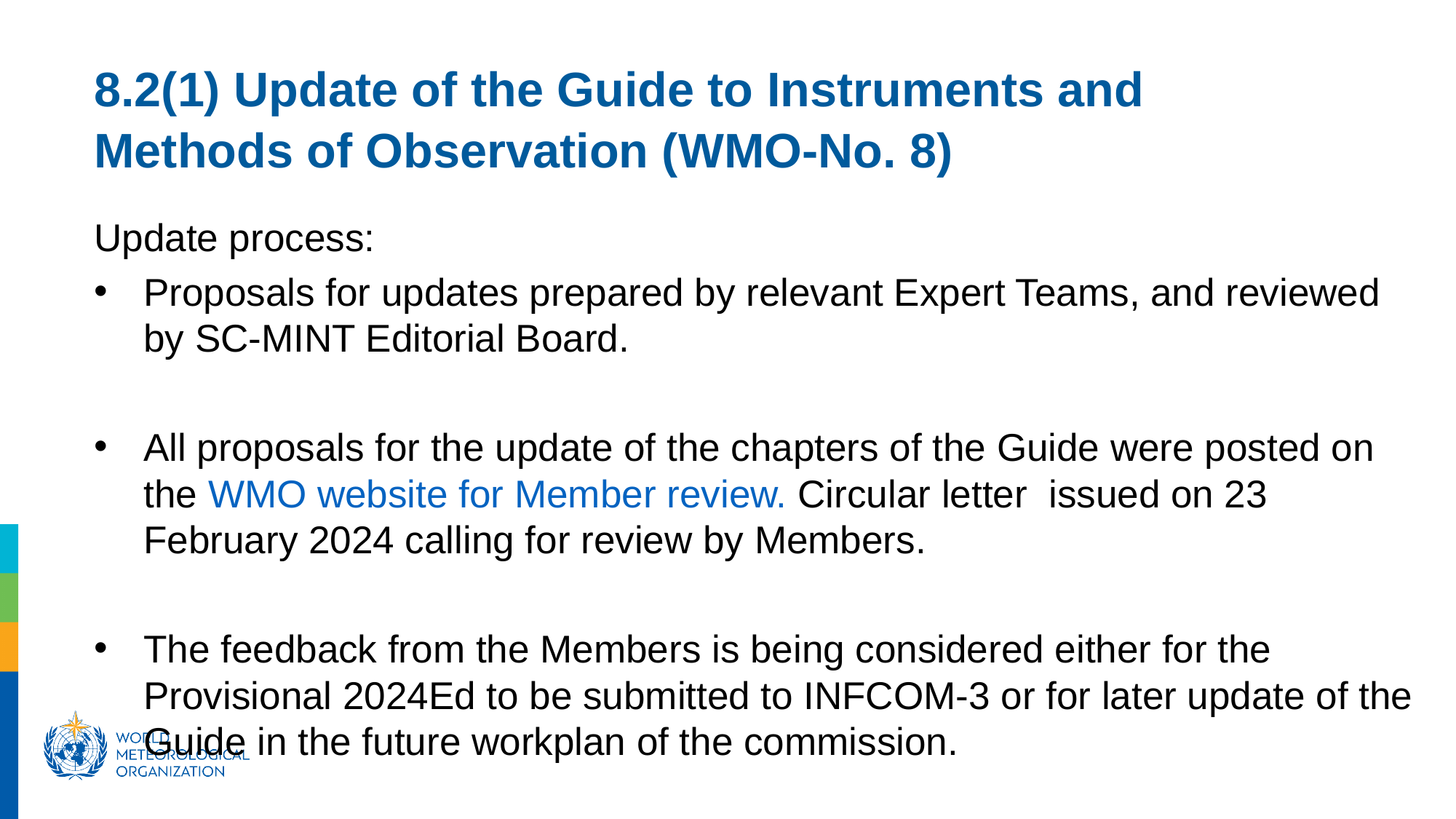

8.2(1) Update of the Guide to Instruments and Methods of Observation (WMO-No. 8)
Update process:
Proposals for updates prepared by relevant Expert Teams, and reviewed by SC-MINT Editorial Board.

All proposals for the update of the chapters of the Guide were posted on the WMO website for Member review. Circular letter  issued on 23 February 2024 calling for review by Members.

The feedback from the Members is being considered either for the Provisional 2024Ed to be submitted to INFCOM-3 or for later update of the Guide in the future workplan of the commission.